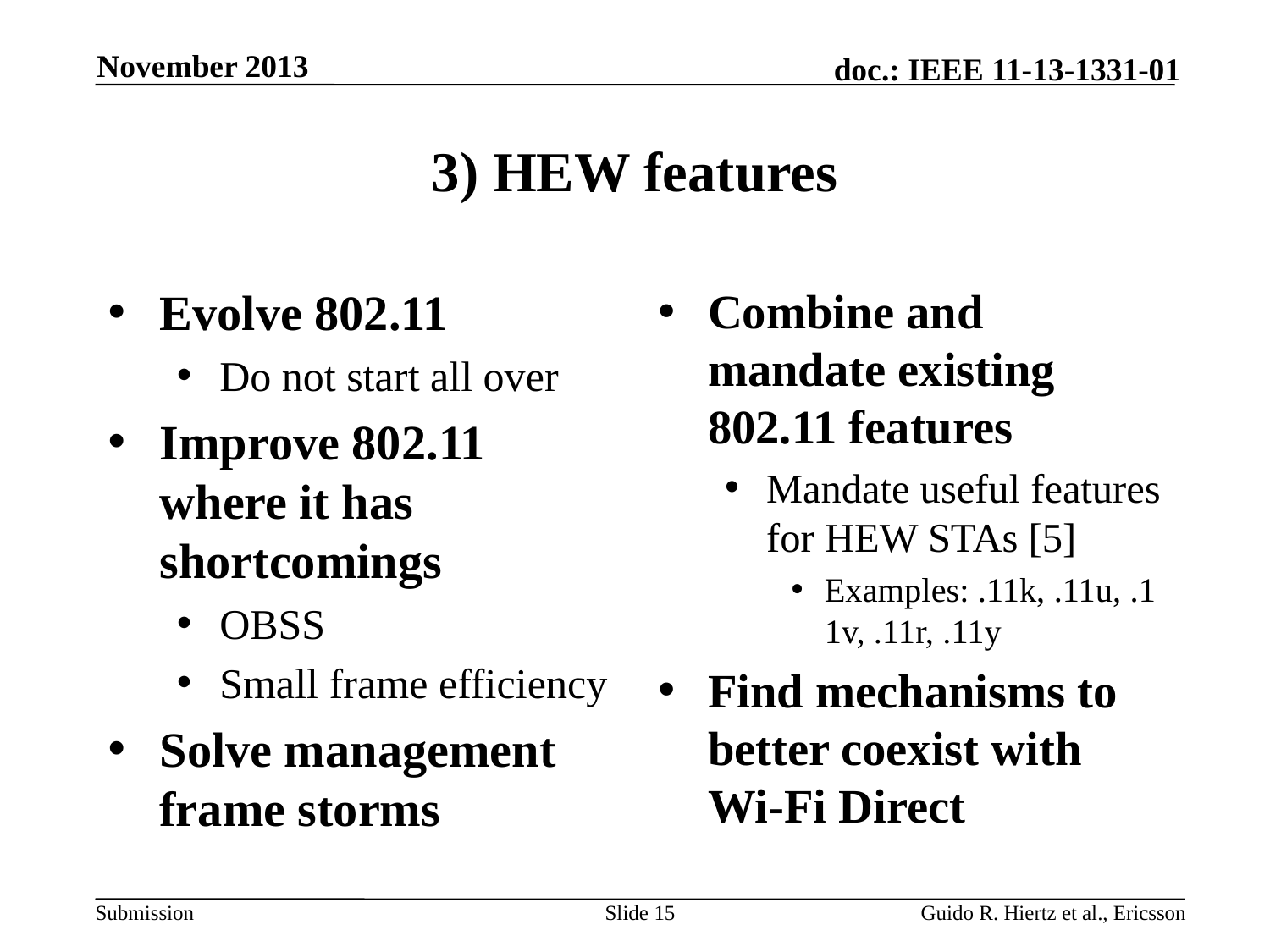

November 2013
# 3) HEW features
Evolve 802.11
Do not start all over
Improve 802.11 where it has shortcomings
OBSS
Small frame efficiency
Solve management frame storms
Combine and mandate existing 802.11 features
Mandate useful features for HEW STAs [5]
Examples: .11k, .11u, .11v, .11r, .11y
Find mechanisms to better coexist with Wi-Fi Direct
Slide 15
Guido R. Hiertz et al., Ericsson